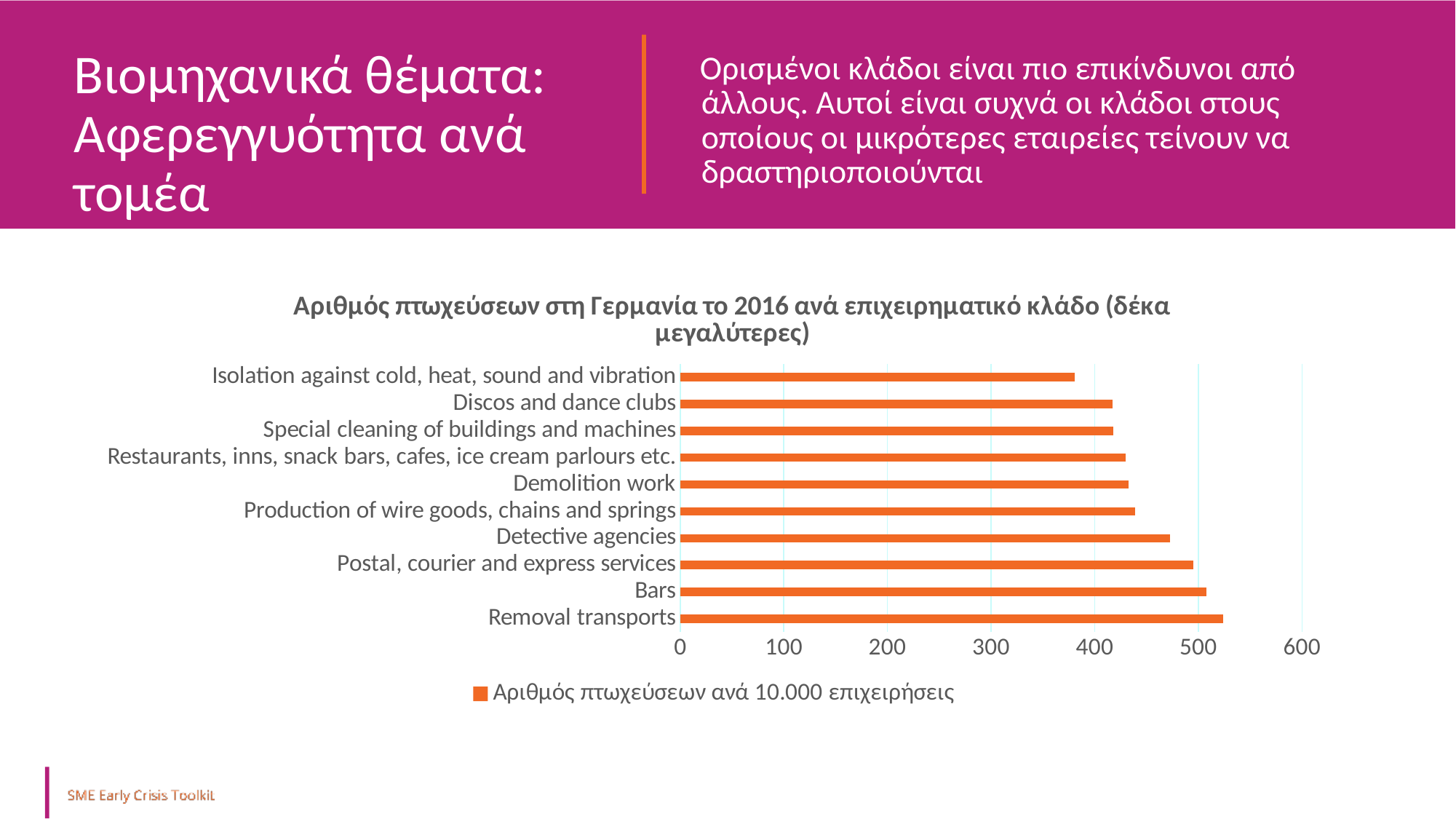

Βιομηχανικά θέματα: Αφερεγγυότητα ανά τομέα
Ορισμένοι κλάδοι είναι πιο επικίνδυνοι από άλλους. Αυτοί είναι συχνά οι κλάδοι στους οποίους οι μικρότερες εταιρείες τείνουν να δραστηριοποιούνται

### Chart: Αριθμός πτωχεύσεων στη Γερμανία το 2016 ανά επιχειρηματικό κλάδο (δέκα μεγαλύτερες)

| Category | Αριθμός πτωχεύσεων ανά 10.000 επιχειρήσεις |
|---|---|
| Removal transports | 524.0 |
| Bars | 508.0 |
| Postal, courier and express services | 495.0 |
| Detective agencies | 473.0 |
| Production of wire goods, chains and springs | 439.0 |
| Demolition work | 433.0 |
| Restaurants, inns, snack bars, cafes, ice cream parlours etc. | 430.0 |
| Special cleaning of buildings and machines | 418.0 |
| Discos and dance clubs | 417.0 |
| Isolation against cold, heat, sound and vibration | 381.0 |

Ύστερη κρίση

Αφερεγγυότητα